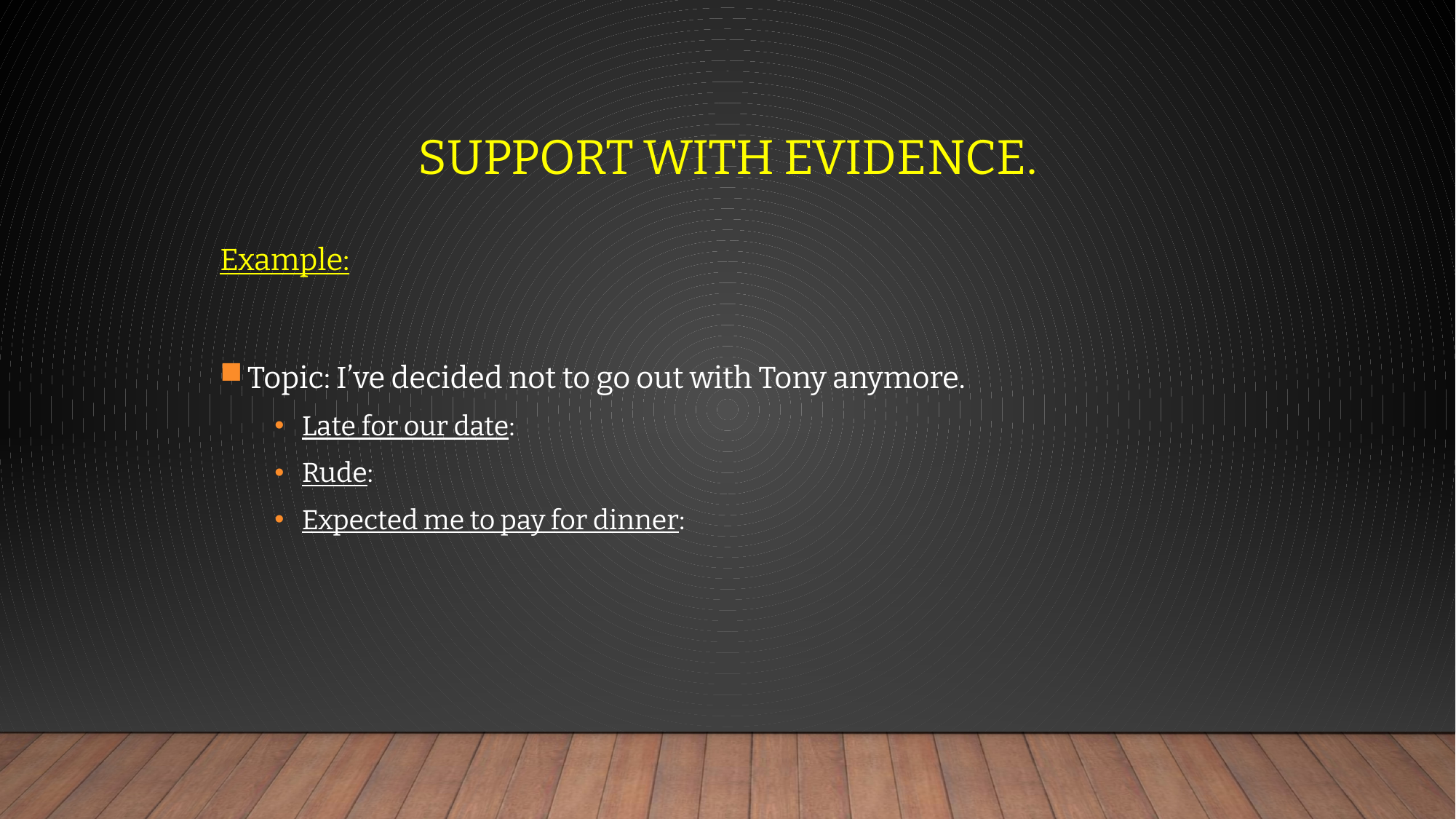

# Support with evidence.
Example:

Topic: I’ve decided not to go out with Tony anymore.
Late for our date:
Rude:
Expected me to pay for dinner: